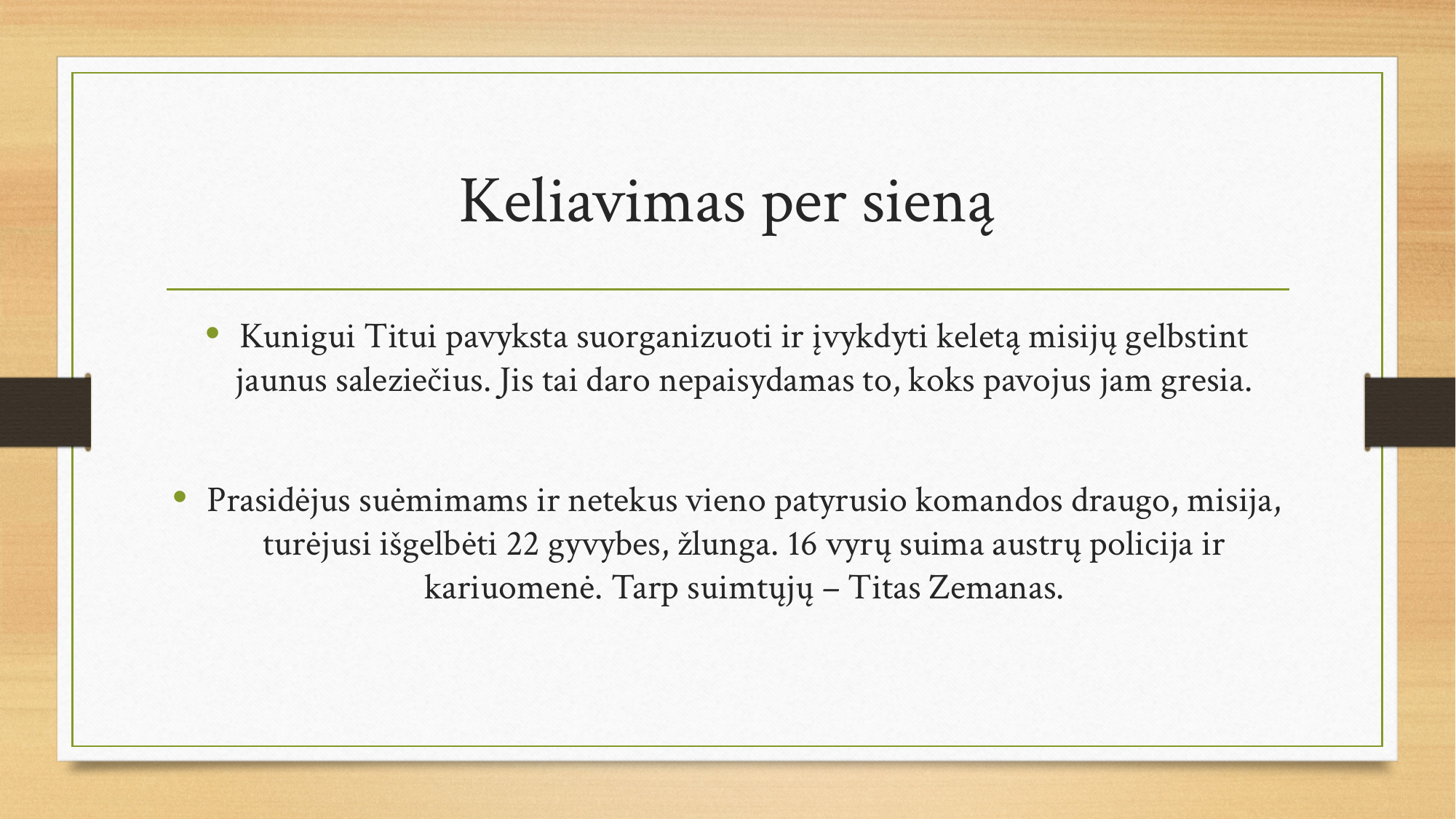

# Keliavimas per sieną
Kunigui Titui pavyksta suorganizuoti ir įvykdyti keletą misijų gelbstint jaunus saleziečius. Jis tai daro nepaisydamas to, koks pavojus jam gresia.

Prasidėjus suėmimams ir netekus vieno patyrusio komandos draugo, misija, turėjusi išgelbėti 22 gyvybes, žlunga. 16 vyrų suima austrų policija ir kariuomenė. Tarp suimtųjų – Titas Zemanas.